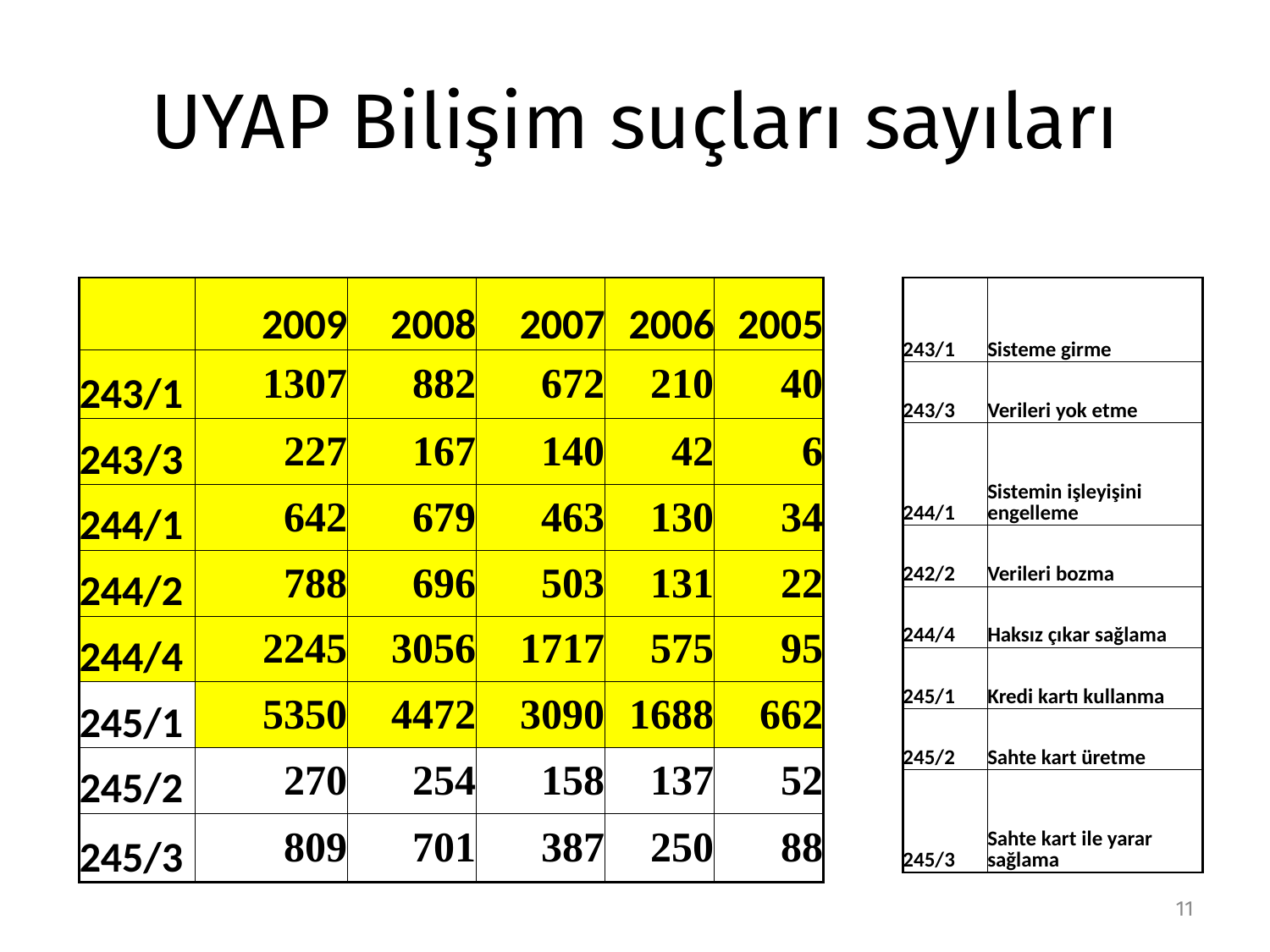

# UYAP Bilişim suçları sayıları
|  | 2009 | 2008 | 2007 | 2006 | 2005 |
| --- | --- | --- | --- | --- | --- |
| 243/1 | 1307 | 882 | 672 | 210 | 40 |
| 243/3 | 227 | 167 | 140 | 42 | 6 |
| 244/1 | 642 | 679 | 463 | 130 | 34 |
| 244/2 | 788 | 696 | 503 | 131 | 22 |
| 244/4 | 2245 | 3056 | 1717 | 575 | 95 |
| 245/1 | 5350 | 4472 | 3090 | 1688 | 662 |
| 245/2 | 270 | 254 | 158 | 137 | 52 |
| 245/3 | 809 | 701 | 387 | 250 | 88 |
| 243/1 | Sisteme girme |
| --- | --- |
| 243/3 | Verileri yok etme |
| 244/1 | Sistemin işleyişini engelleme |
| 242/2 | Verileri bozma |
| 244/4 | Haksız çıkar sağlama |
| 245/1 | Kredi kartı kullanma |
| 245/2 | Sahte kart üretme |
| 245/3 | Sahte kart ile yarar sağlama |
11